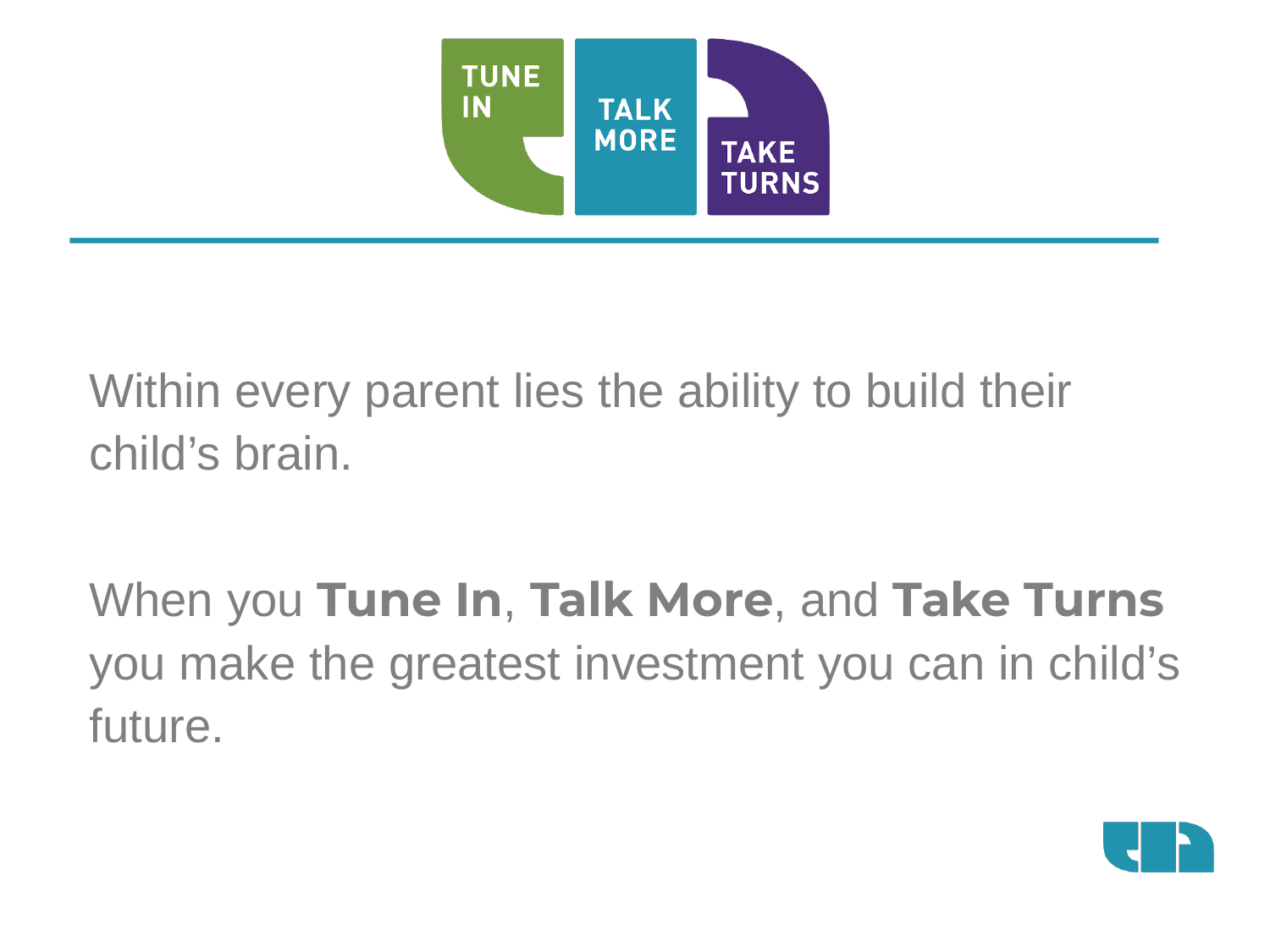

Within every parent lies the ability to build their child’s brain.

When you Tune In, Talk More, and Take Turns you make the greatest investment you can in child’s future.